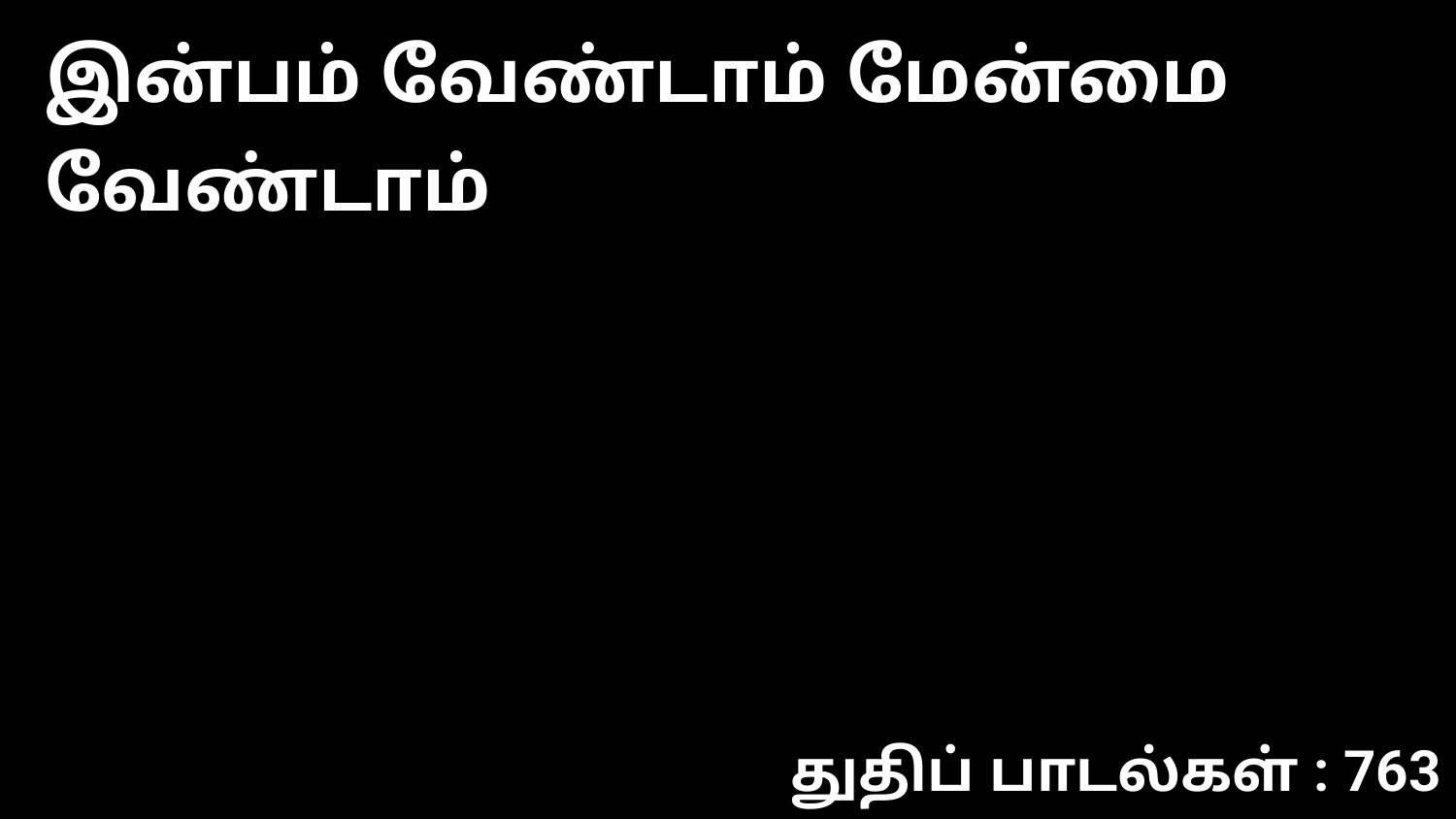

இன்பம் வேண்டாம் மேன்மை வேண்டாம்
துதிப் பாடல்கள் : 763